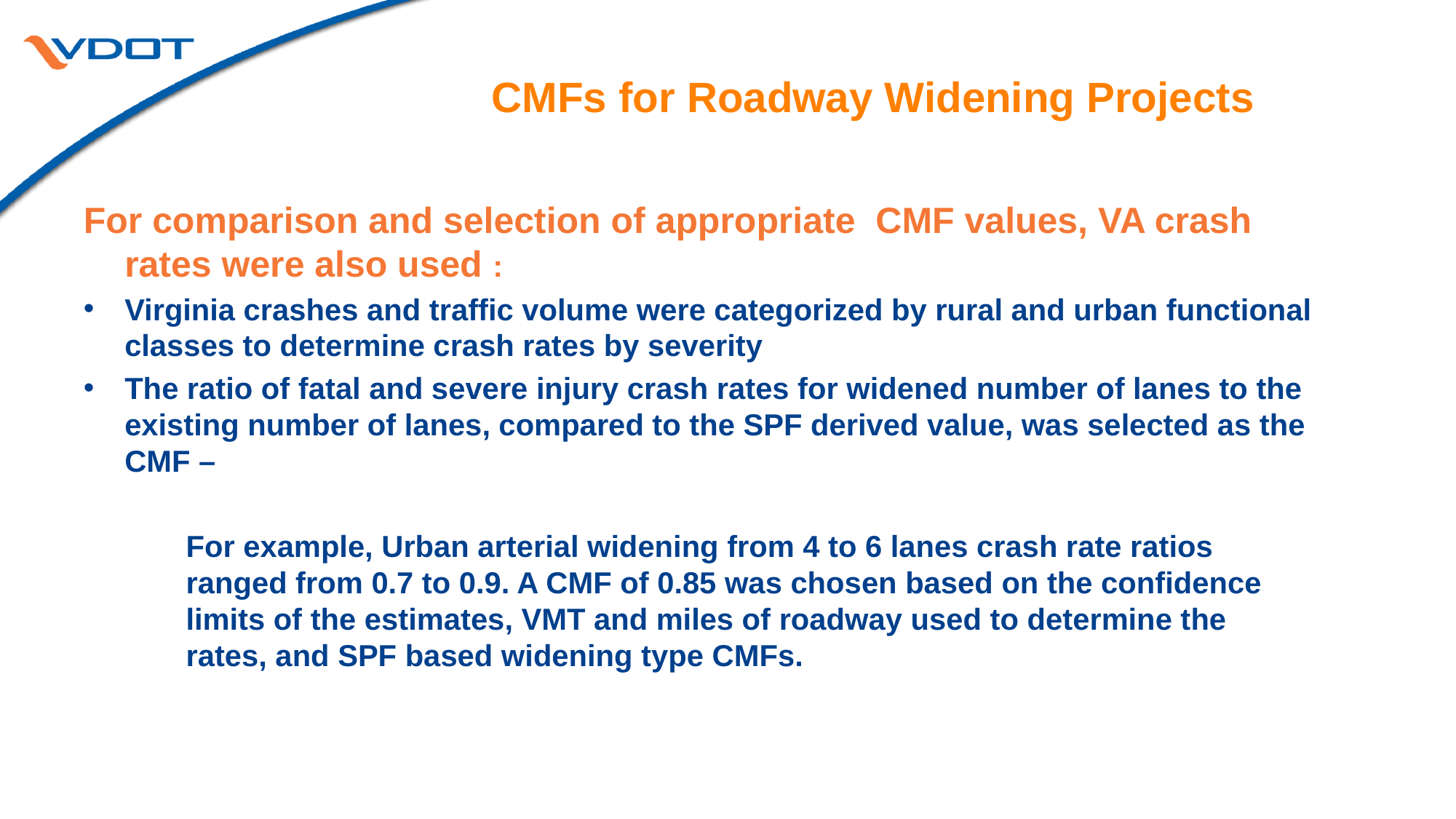

# CMFs for Roadway Widening Projects
For comparison and selection of appropriate  CMF values, VA crash rates were also used :
Virginia crashes and traffic volume were categorized by rural and urban functional classes to determine crash rates by severity
The ratio of fatal and severe injury crash rates for widened number of lanes to the existing number of lanes, compared to the SPF derived value, was selected as the CMF –

For example, Urban arterial widening from 4 to 6 lanes crash rate ratios ranged from 0.7 to 0.9. A CMF of 0.85 was chosen based on the confidence limits of the estimates, VMT and miles of roadway used to determine the rates, and SPF based widening type CMFs.